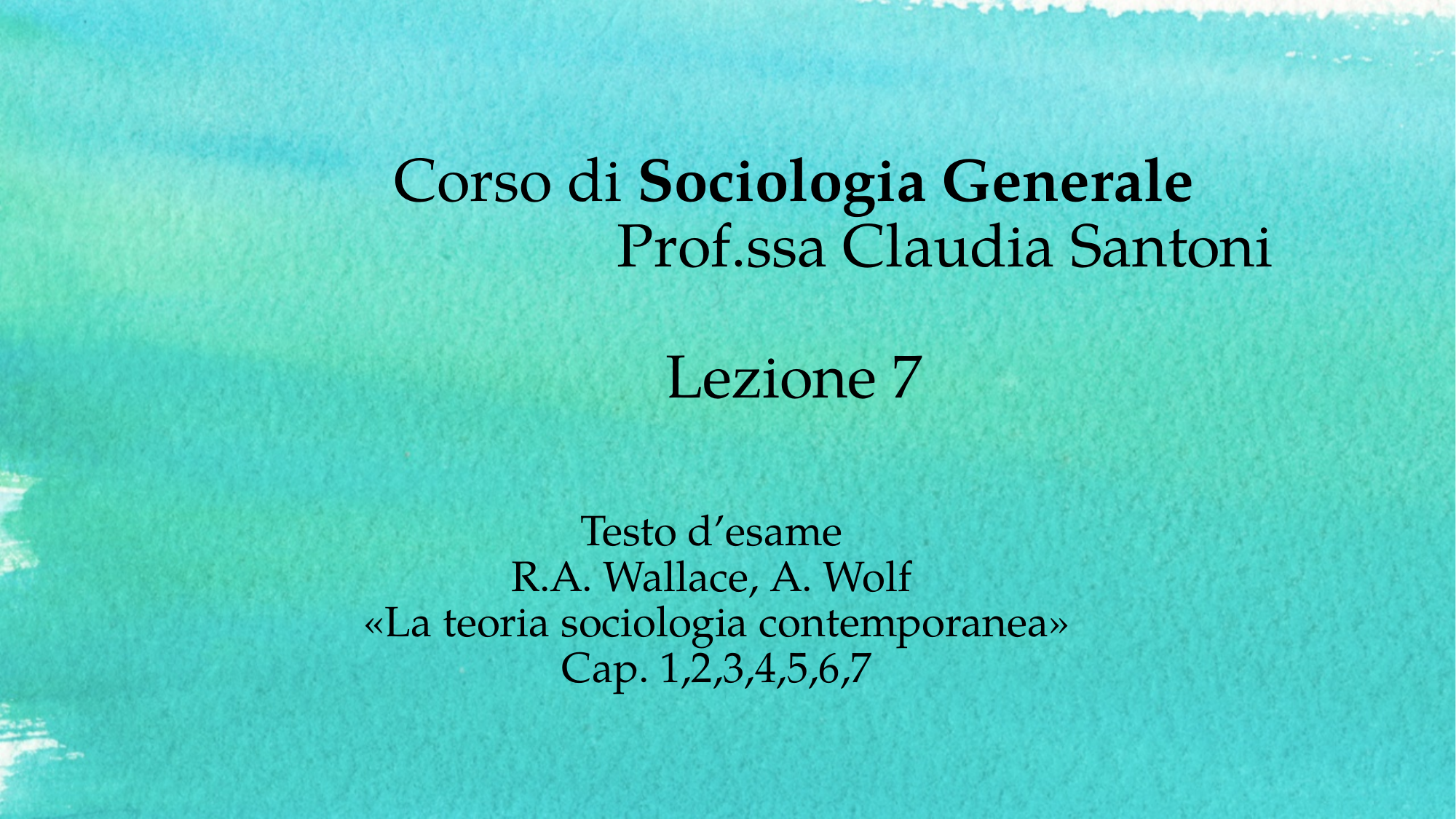

# Corso di Sociologia Generale                     Prof.ssa Claudia Santoni Lezione 7

Testo d’esame
R.A. Wallace, A. Wolf
«La teoria sociologia contemporanea»
Cap. 1,2,3,4,5,6,7